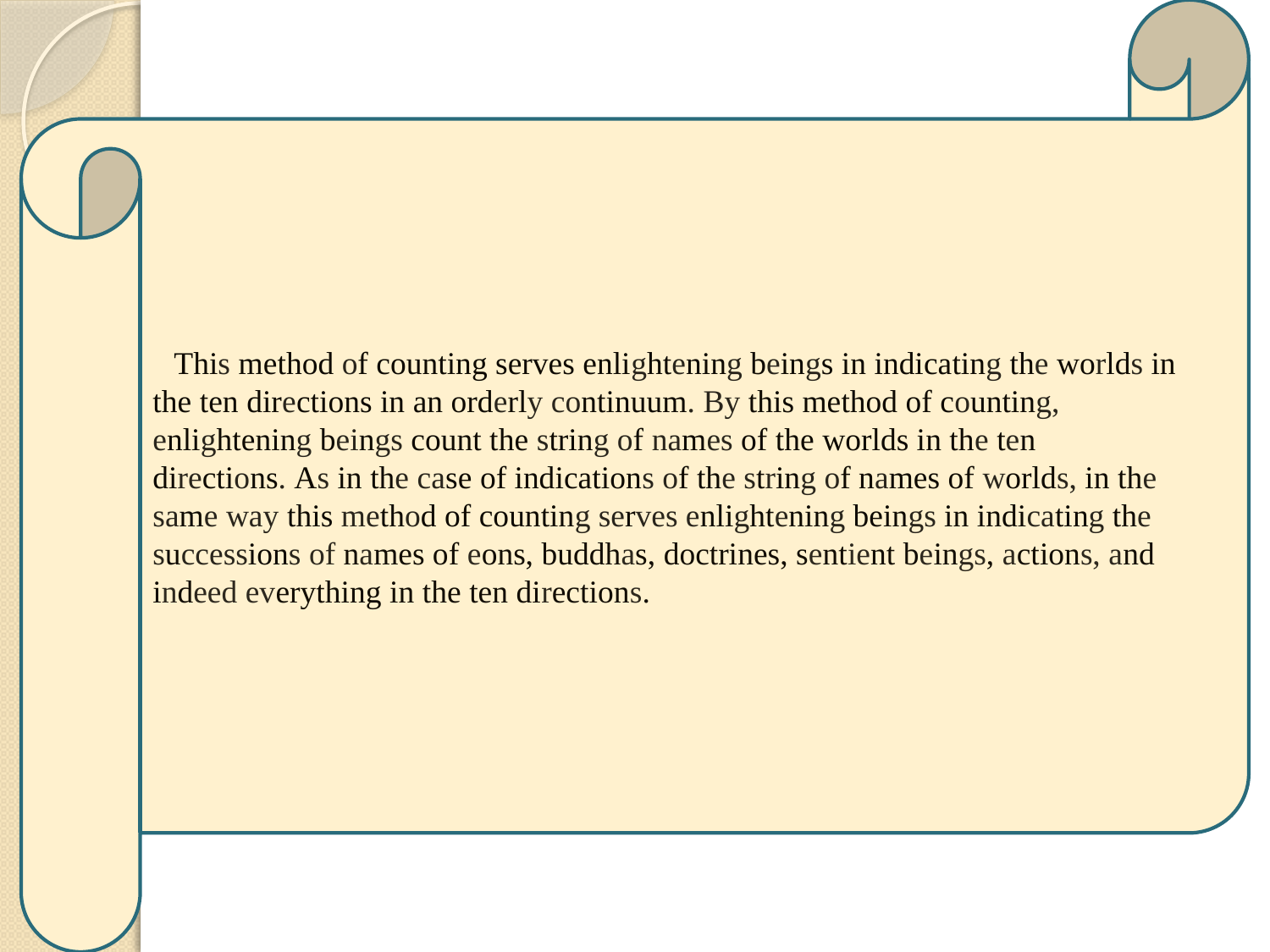

This method of counting serves enlightening beings in indicating the worlds in the ten directions in an orderly continuum. By this method of counting, enlightening beings count the string of names of the worlds in the ten directions. As in the case of indications of the string of names of worlds, in the same way this method of counting serves enlightening beings in indicating the successions of names of eons, buddhas, doctrines, sentient beings, actions, and indeed everything in the ten directions.